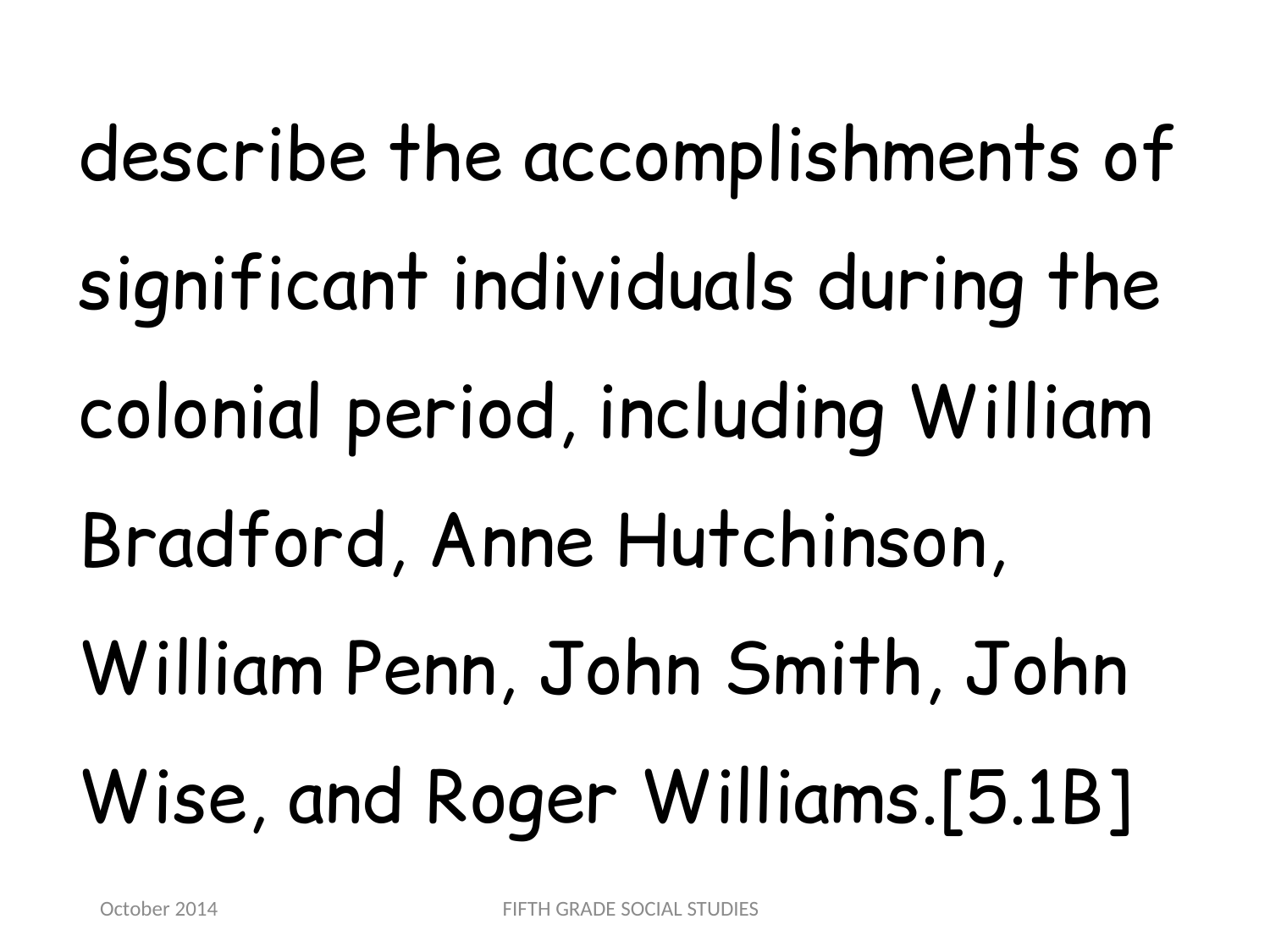

describe the accomplishments of significant individuals during the colonial period, including William Bradford, Anne Hutchinson, William Penn, John Smith, John Wise, and Roger Williams.[5.1B]
October 2014
FIFTH GRADE SOCIAL STUDIES